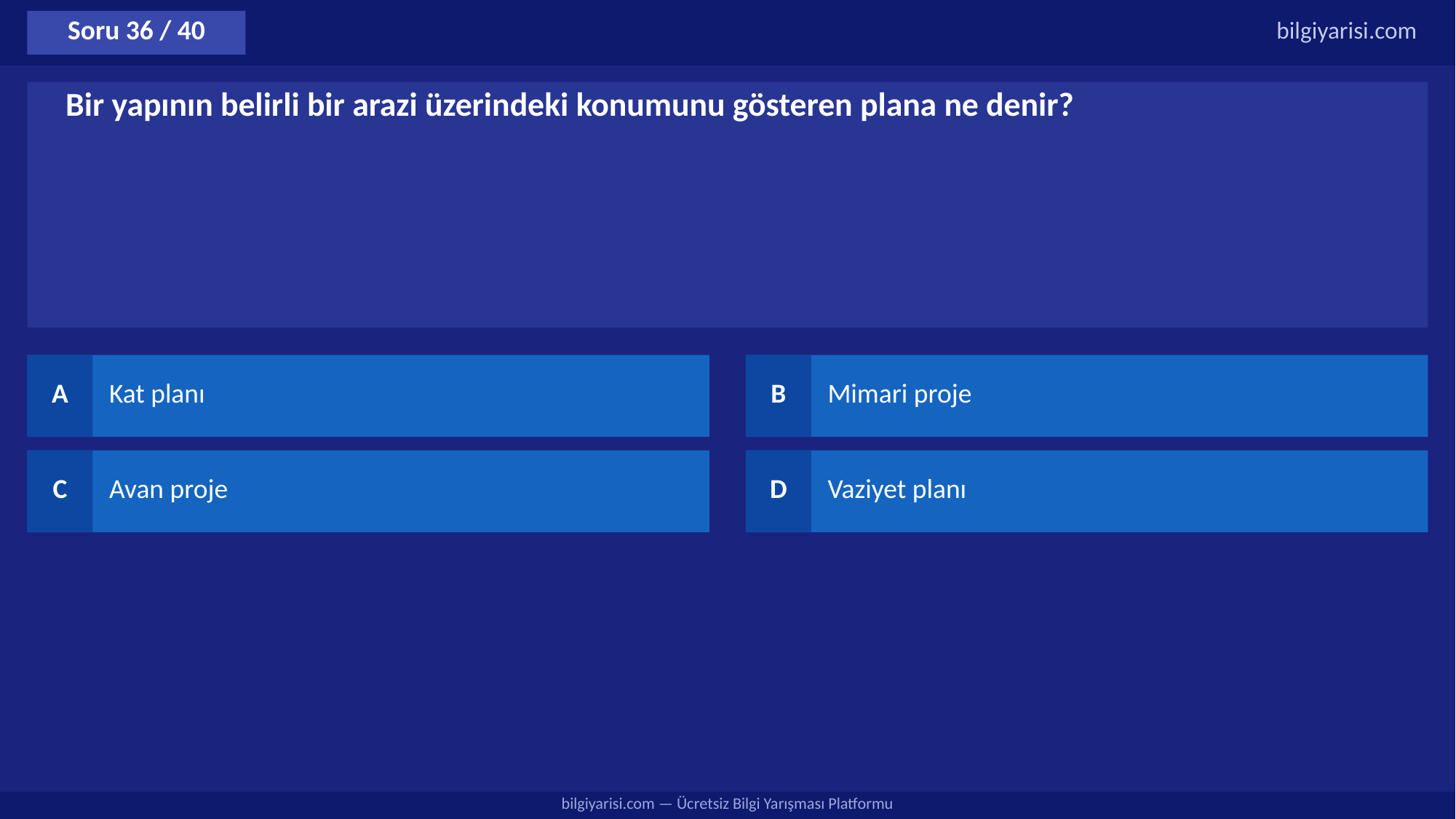

Soru 36 / 40
bilgiyarisi.com

Bir yapının belirli bir arazi üzerindeki konumunu gösteren plana ne denir?

A
Kat planı

B
Mimari proje

C
Avan proje

D
Vaziyet planı
bilgiyarisi.com — Ücretsiz Bilgi Yarışması Platformu